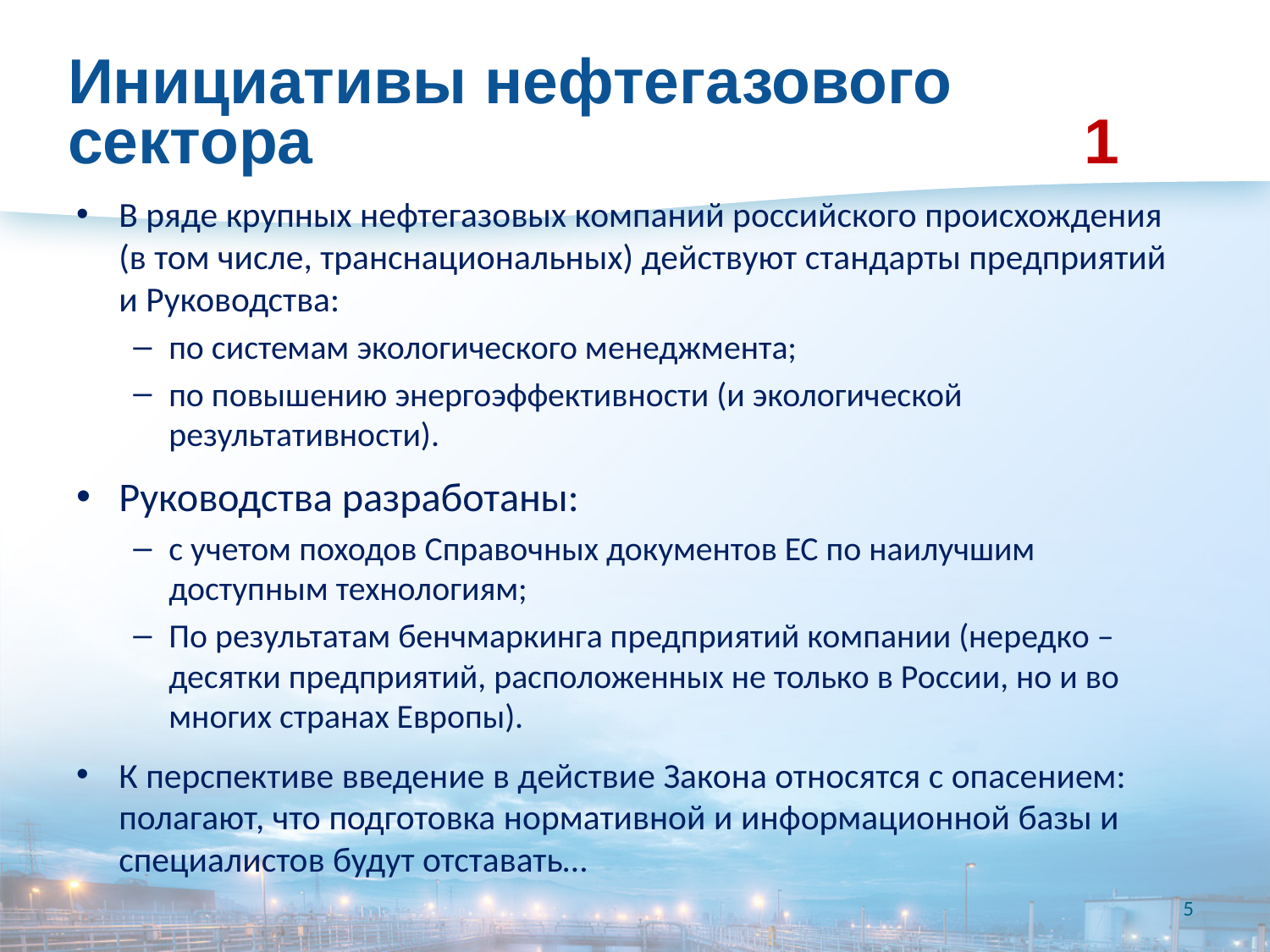

# Инициативы нефтегазового  сектора							1
В ряде крупных нефтегазовых компаний российского происхождения (в том числе, транснациональных) действуют стандарты предприятий и Руководства:
по системам экологического менеджмента;
по повышению энергоэффективности (и экологической результативности).
Руководства разработаны:
с учетом походов Справочных документов ЕС по наилучшим доступным технологиям;
По результатам бенчмаркинга предприятий компании (нередко – десятки предприятий, расположенных не только в России, но и во многих странах Европы).
К перспективе введение в действие Закона относятся с опасением: полагают, что подготовка нормативной и информационной базы и специалистов будут отставать…
5